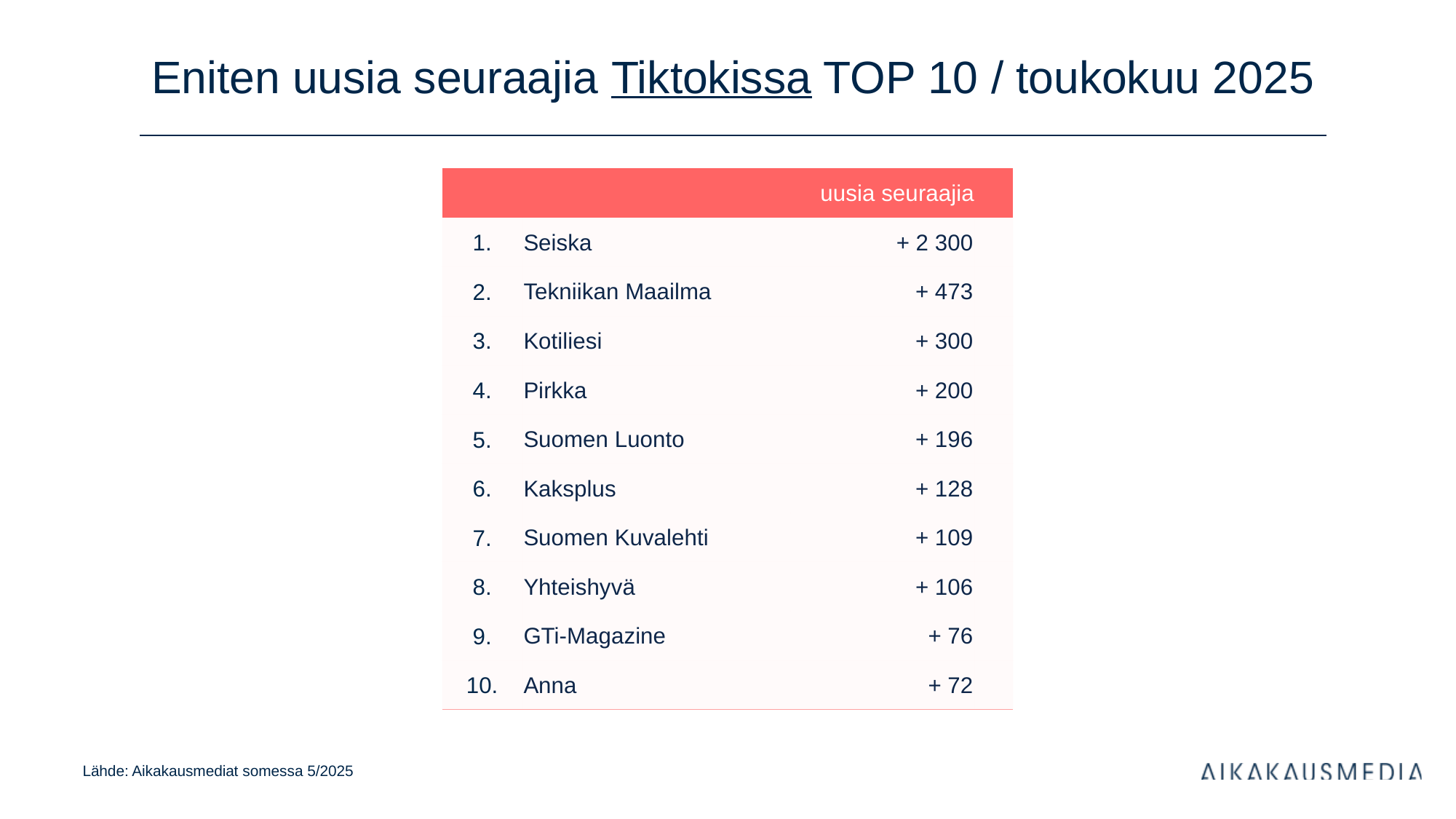

# Eniten uusia seuraajia Tiktokissa TOP 10 / toukokuu 2025
| uusia seuraajia |  | kanavan tilaajia |  |
| --- | --- | --- | --- |
| 1. | Seiska | + 2 300 |  |
| 2. | Tekniikan Maailma | + 473 |  |
| 3. | Kotiliesi | + 300 |  |
| 4. | Pirkka | + 200 |  |
| 5. | Suomen Luonto | + 196 |  |
| 6. | Kaksplus | + 128 |  |
| 7. | Suomen Kuvalehti | + 109 |  |
| 8. | Yhteishyvä | + 106 |  |
| 9. | GTi-Magazine | + 76 |  |
| 10. | Anna | + 72 |  |